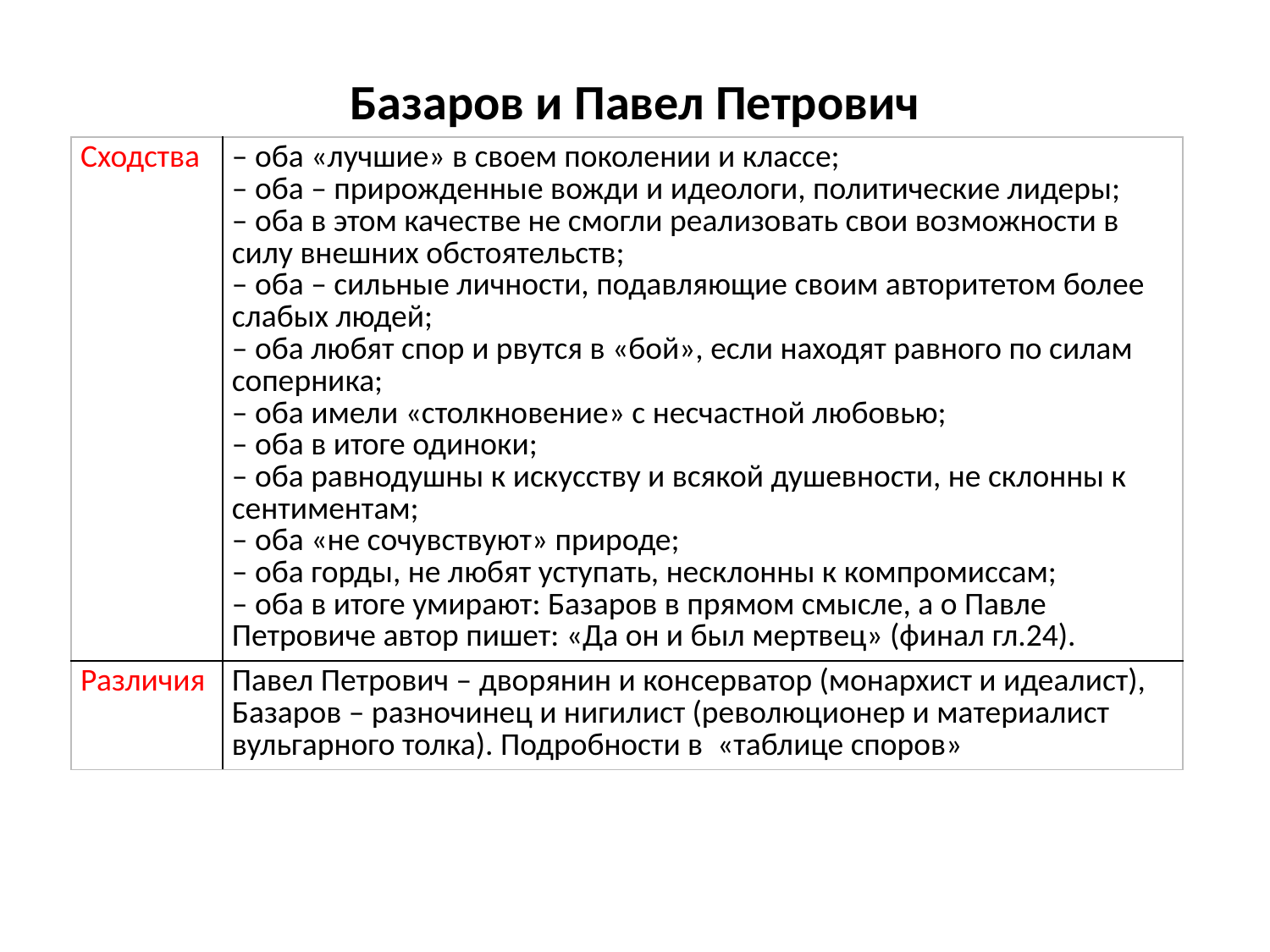

# Базаров и Павел Петрович
| Сходства | – оба «лучшие» в своем поколении и классе; – оба – прирожденные вожди и идеологи, политические лидеры; – оба в этом качестве не смогли реализовать свои возможности в силу внешних обстоятельств; – оба – сильные личности, подавляющие своим авторитетом более слабых людей; – оба любят спор и рвутся в «бой», если находят равного по силам соперника; – оба имели «столкновение» с несчастной любовью; – оба в итоге одиноки; – оба равнодушны к искусству и всякой душевности, не склонны к сентиментам; – оба «не сочувствуют» природе; – оба горды, не любят уступать, несклонны к компромиссам; – оба в итоге умирают: Базаров в прямом смысле, а о Павле Петровиче автор пишет: «Да он и был мертвец» (финал гл.24). |
| --- | --- |
| Различия | Павел Петрович – дворянин и консерватор (монархист и идеалист), Базаров – разночинец и нигилист (революционер и материалист вульгарного толка). Подробности в «таблице споров» |